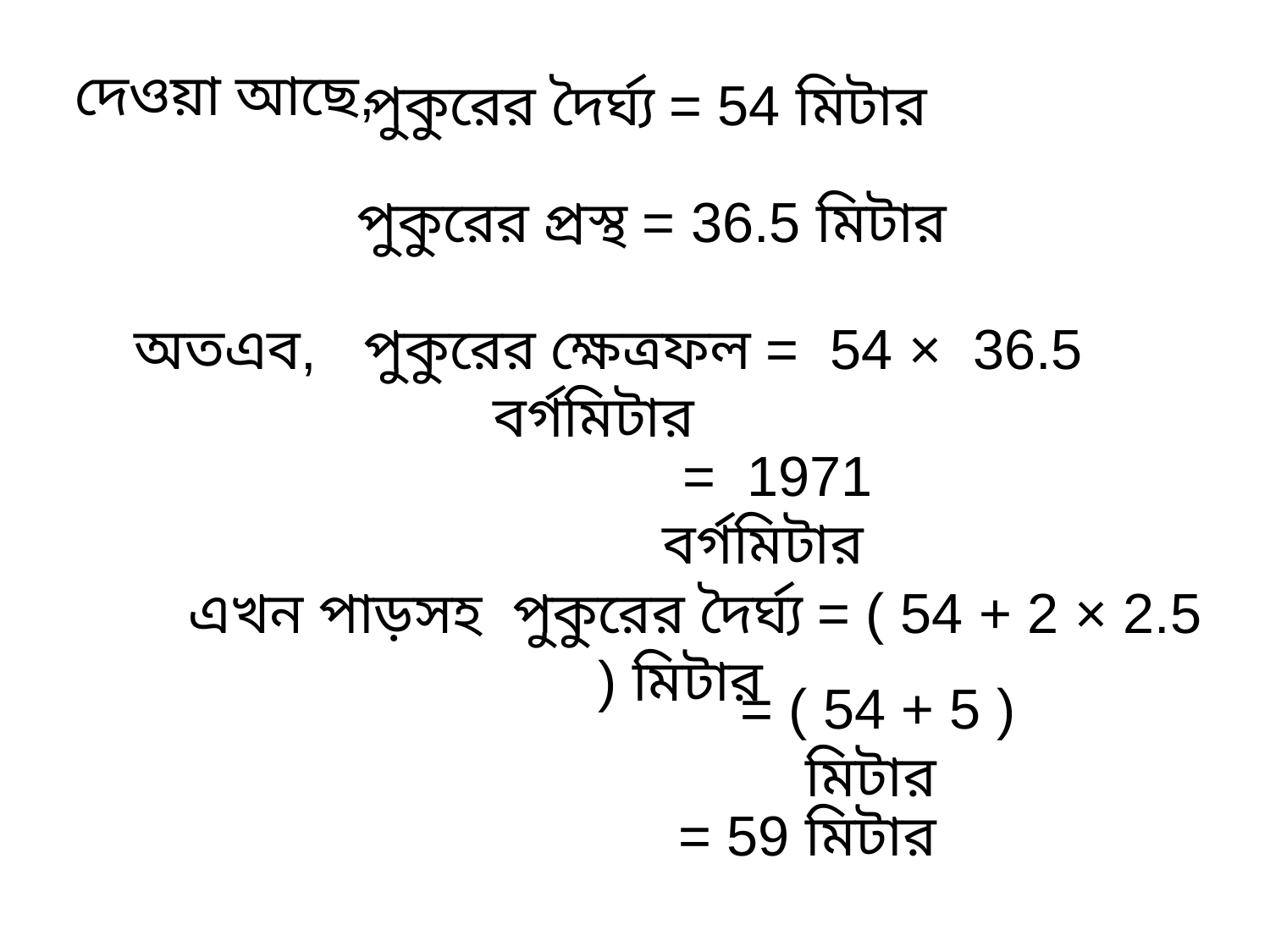

দেওয়া আছে,
পুকুরের দৈর্ঘ্য = 54 মিটার
পুকুরের প্রস্থ = 36.5 মিটার
অতএব,   পুকুরের ক্ষেত্রফল =  54 ×  36.5 বর্গমিটার
=  1971 বর্গমিটার
 এখন পাড়সহ  পুকুরের দৈর্ঘ্য = ( 54 + 2 × 2.5 ) মিটার
= ( 54 + 5 ) মিটার
= 59 মিটার